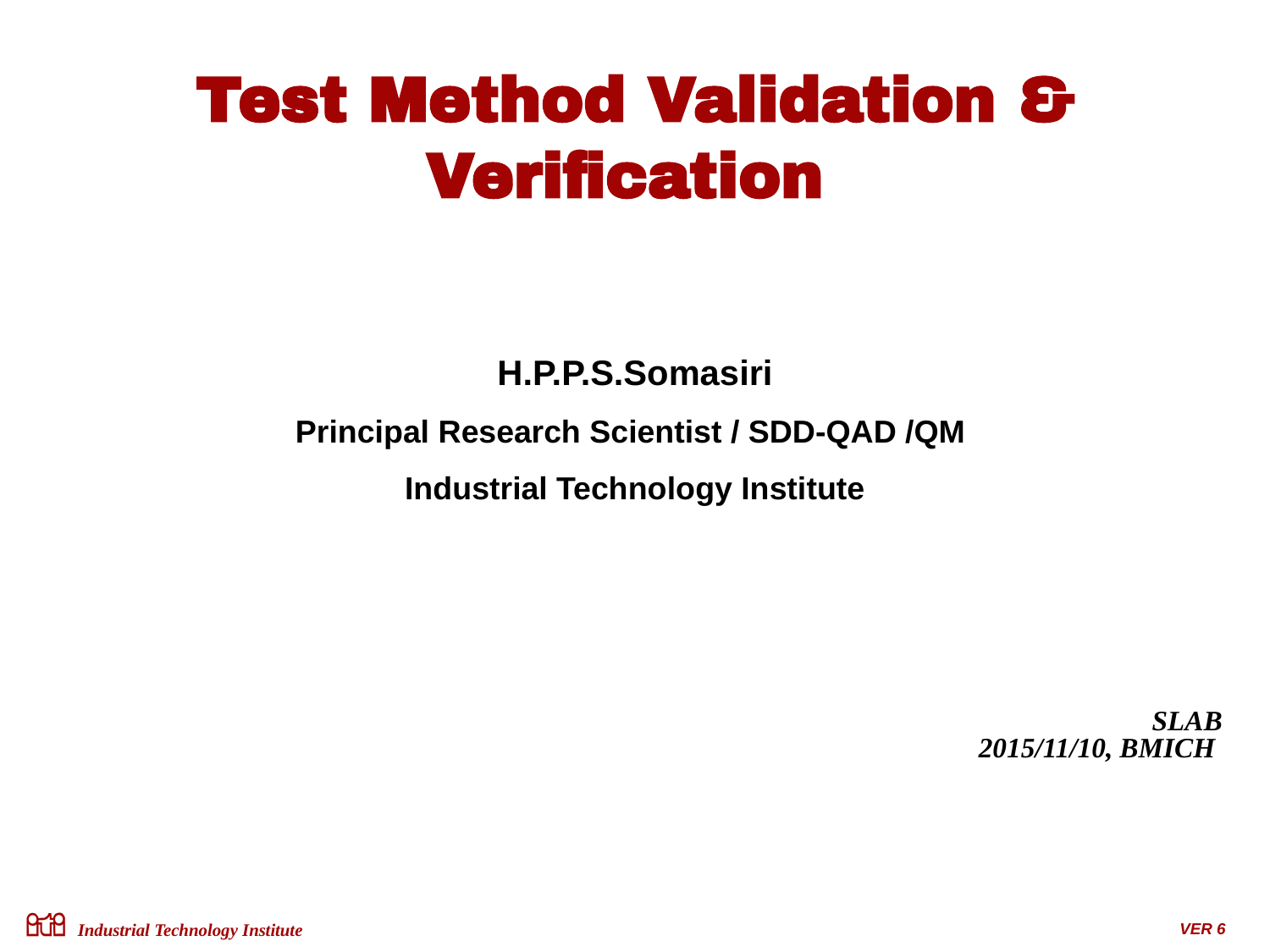

# Test Method Validation & Verification

H.P.P.S.Somasiri
Principal Research Scientist / SDD-QAD /QM
Industrial Technology Institute

SLAB
2015/11/10, BMICH
Industrial Technology Institute
VER 6